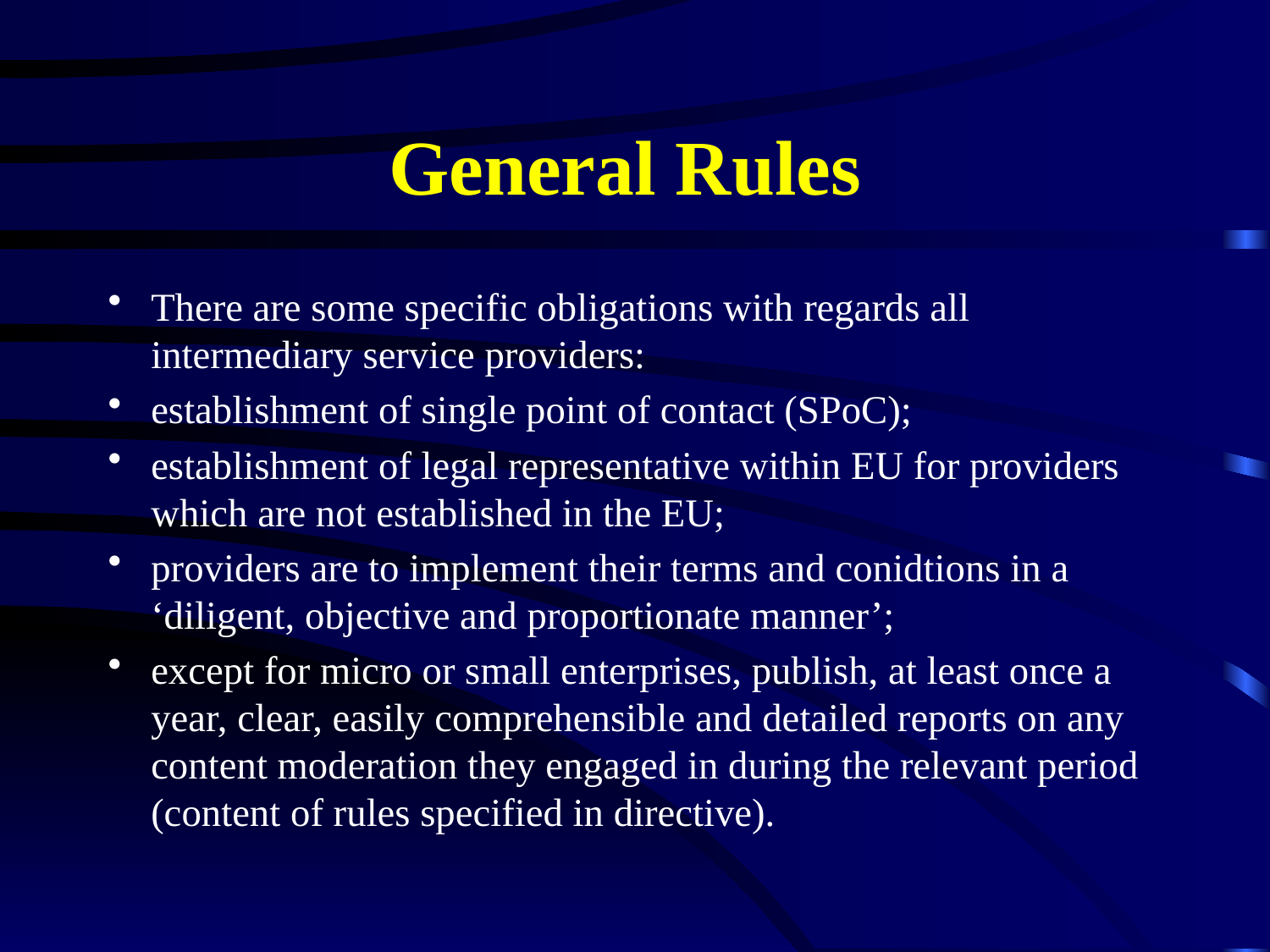

# General Rules
There are some specific obligations with regards all intermediary service providers:
establishment of single point of contact (SPoC);
establishment of legal representative within EU for providers which are not established in the EU;
providers are to implement their terms and conidtions in a ‘diligent, objective and proportionate manner’;
except for micro or small enterprises, publish, at least once a year, clear, easily comprehensible and detailed reports on any content moderation they engaged in during the relevant period (content of rules specified in directive).